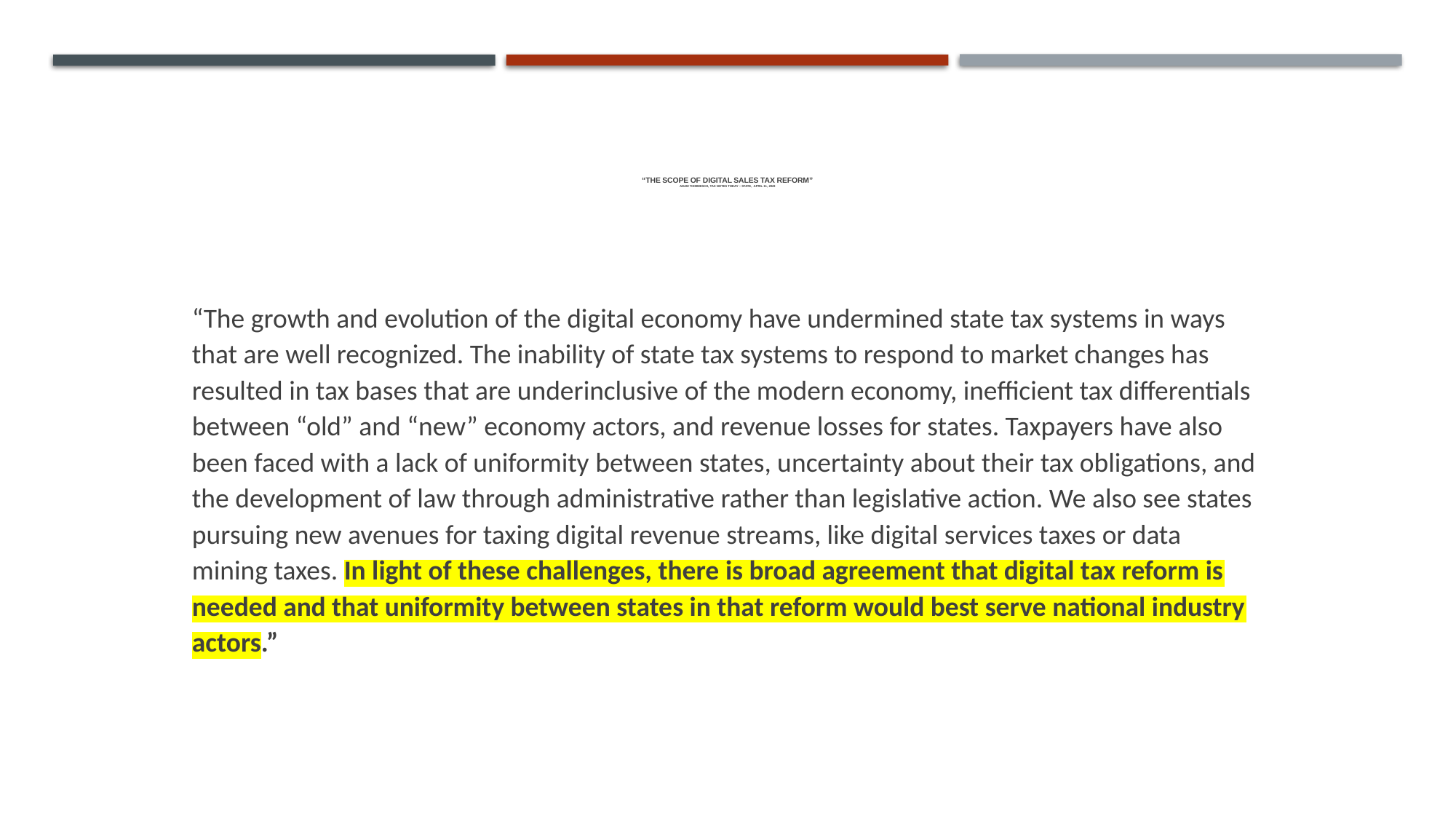

# “The Scope of Digital Sales Tax Reform” ADAM THIMMESCH, Tax Notes Today – State,  April 11, 2023
“The growth and evolution of the digital economy have undermined state tax systems in ways that are well recognized. The inability of state tax systems to respond to market changes has resulted in tax bases that are underinclusive of the modern economy, inefficient tax differentials between “old” and “new” economy actors, and revenue losses for states. Taxpayers have also been faced with a lack of uniformity between states, uncertainty about their tax obligations, and the development of law through administrative rather than legislative action. We also see states pursuing new avenues for taxing digital revenue streams, like digital services taxes or data mining taxes. In light of these challenges, there is broad agreement that digital tax reform is needed and that uniformity between states in that reform would best serve national industry actors.”